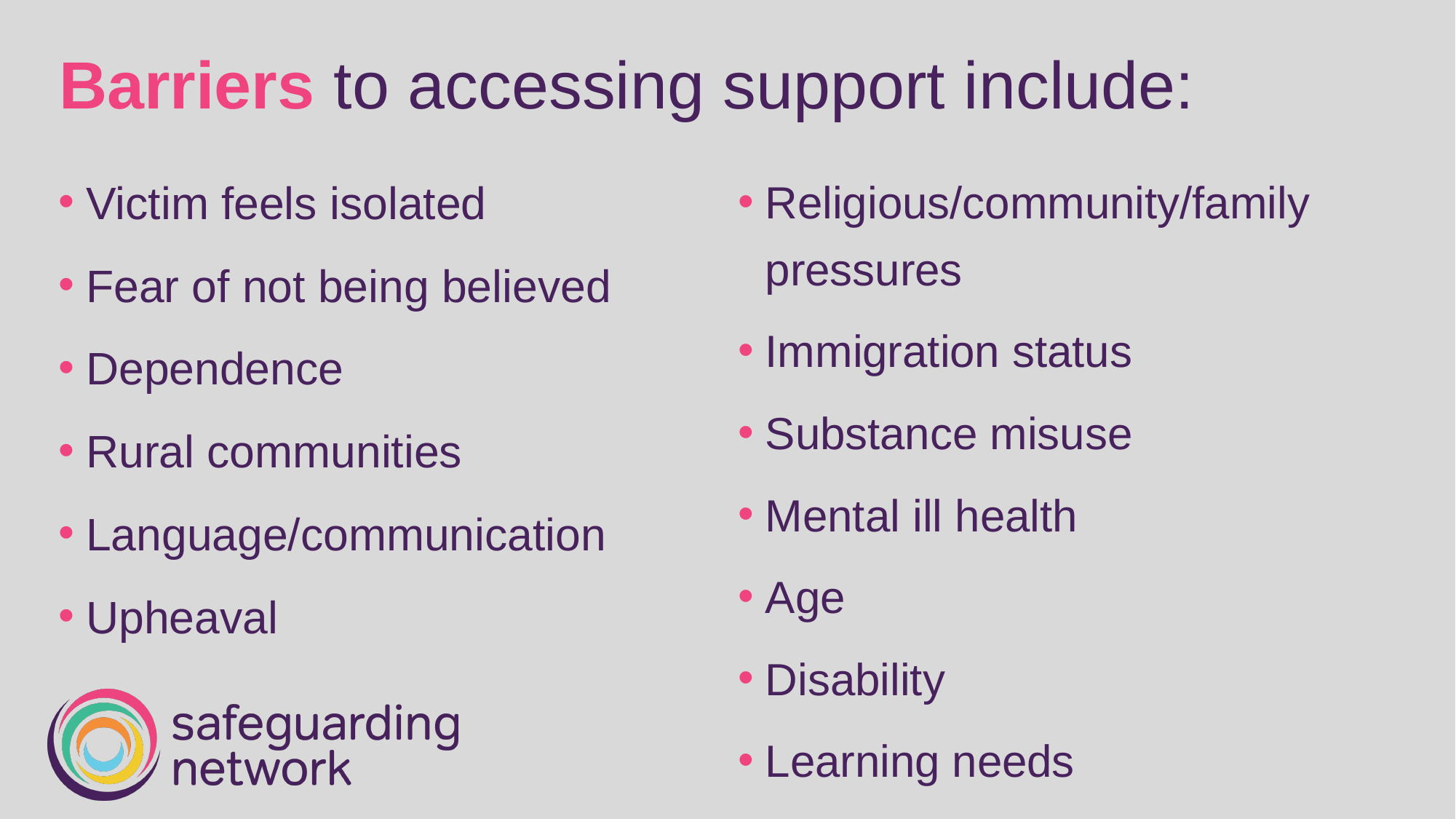

Barriers to accessing support include:
Religious/community/family pressures
Immigration status
Substance misuse
Mental ill health
Age
Disability
Learning needs

Victim feels isolated
Fear of not being believed
Dependence
Rural communities
Language/communication
Upheaval